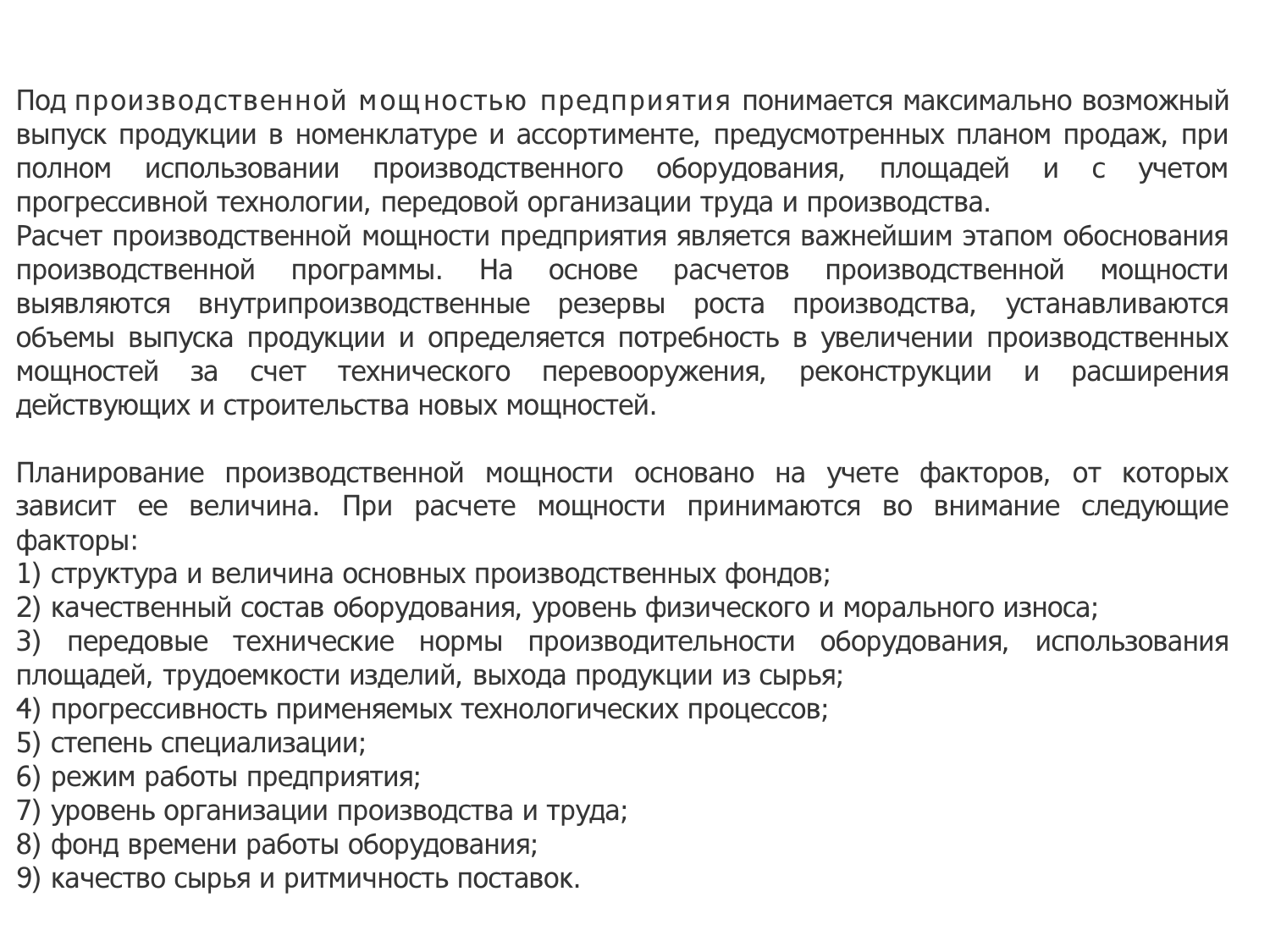

Под производственной мощностью предприятия понимается максимально возможный выпуск продукции в номенклатуре и ассортименте, предусмотренных планом продаж, при полном использовании производственного оборудования, площадей и с учетом прогрессивной технологии, передовой организации труда и производства.
Расчет производственной мощности предприятия является важнейшим этапом обоснования производственной программы. На основе расчетов производственной мощности выявляются внутрипроизводственные резервы роста производства, устанавливаются объемы выпуска продукции и определяется потребность в увеличении производственных мощностей за счет технического перевооружения, реконструкции и расширения действующих и строительства новых мощностей.

Планирование производственной мощности основано на учете факторов, от которых зависит ее величина. При расчете мощности принимаются во внимание следующие факторы:
1) структура и величина основных производственных фондов;
2) качественный состав оборудования, уровень физического и морального износа;
3) передовые технические нормы производительности оборудования, использования площадей, трудоемкости изделий, выхода продукции из сырья;
4) прогрессивность применяемых технологических процессов;
5) степень специализации;
6) режим работы предприятия;
7) уровень организации производства и труда;
8) фонд времени работы оборудования;
9) качество сырья и ритмичность поставок.